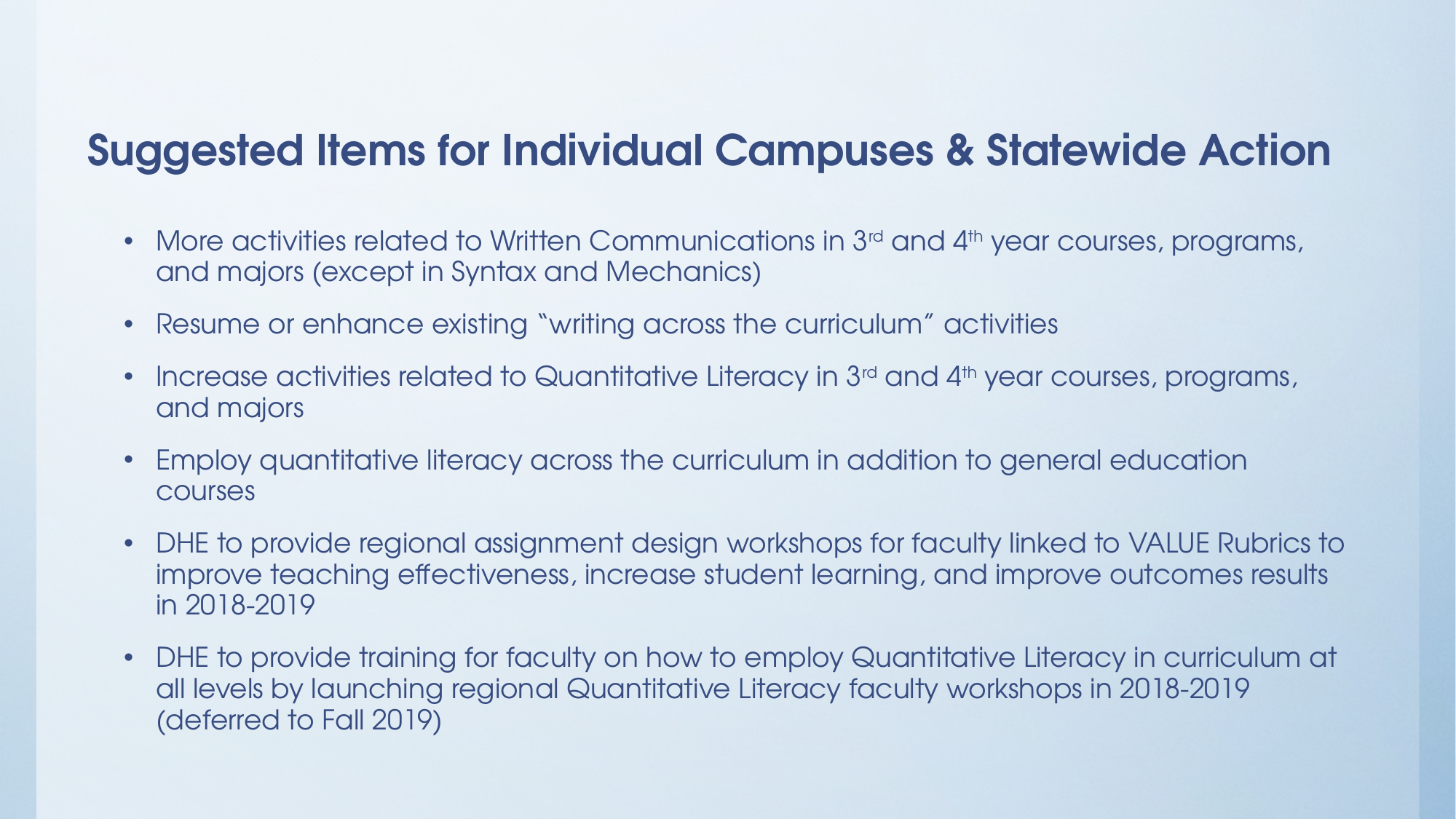

# Suggested Items for Individual Campuses & Statewide Action
More activities related to Written Communications in 3rd and 4th year courses, programs, and majors (except in Syntax and Mechanics)
Resume or enhance existing “writing across the curriculum” activities
Increase activities related to Quantitative Literacy in 3rd and 4th year courses, programs, and majors
Employ quantitative literacy across the curriculum in addition to general education courses
DHE to provide regional assignment design workshops for faculty linked to VALUE Rubrics to improve teaching effectiveness, increase student learning, and improve outcomes results in 2018-2019
DHE to provide training for faculty on how to employ Quantitative Literacy in curriculum at all levels by launching regional Quantitative Literacy faculty workshops in 2018-2019 (deferred to Fall 2019)